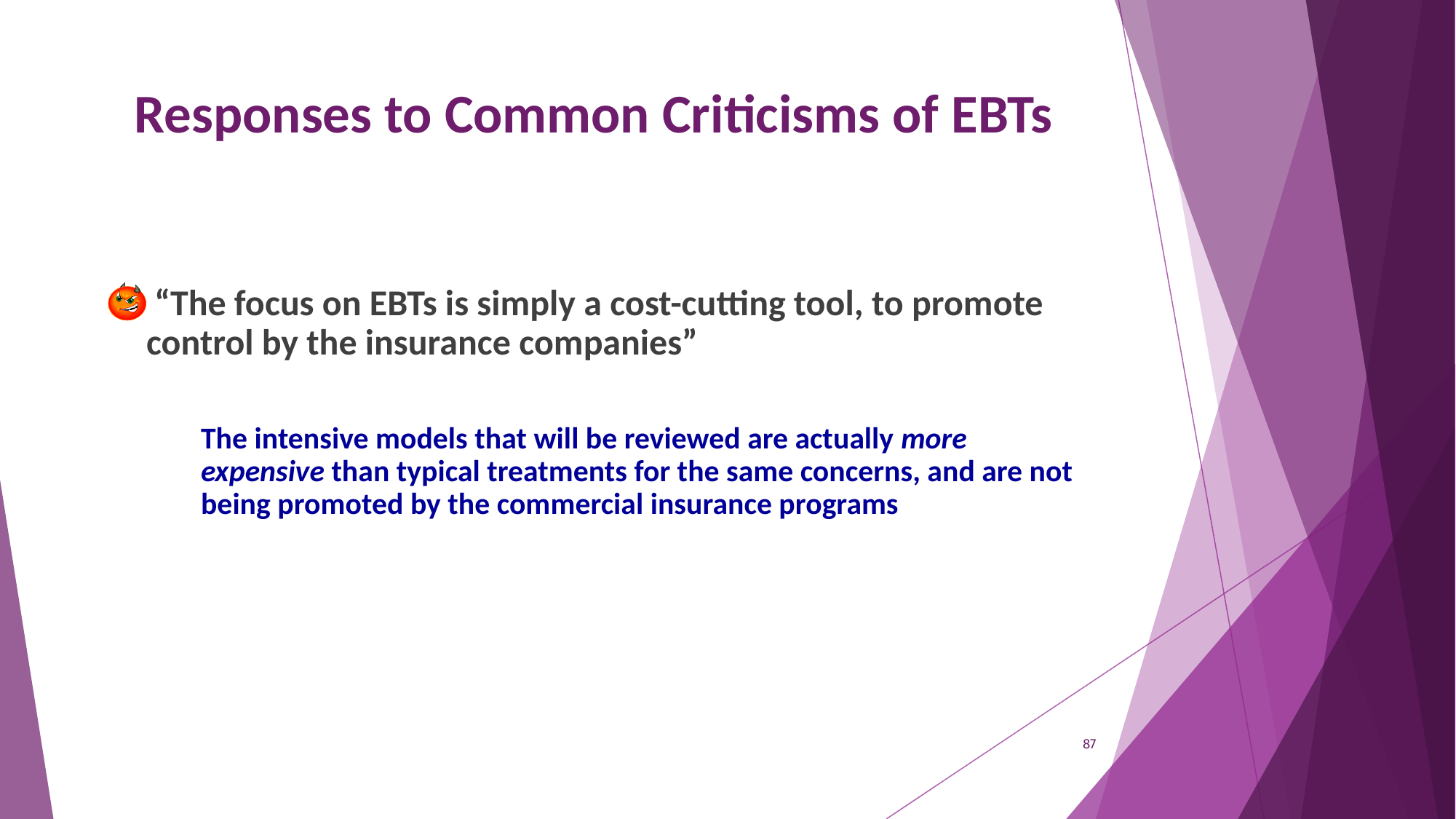

# Responses to Common Criticisms of EBTs

 “The focus on EBTs is simply a cost-cutting tool, to promote control by the insurance companies”

	The intensive models that will be reviewed are actually more expensive than typical treatments for the same concerns, and are not being promoted by the commercial insurance programs

87